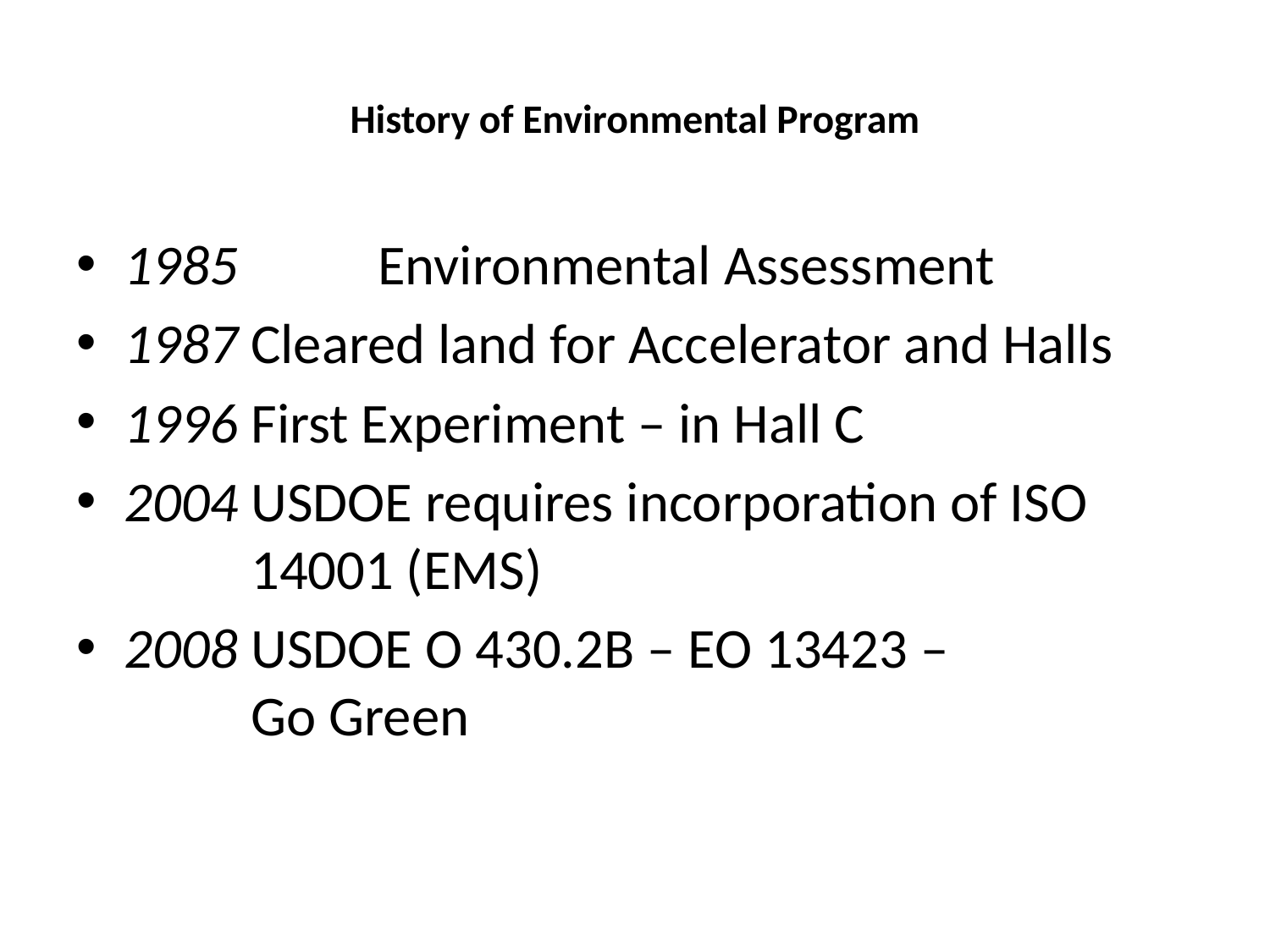

# History of Environmental Program
1985 	Environmental Assessment
1987	Cleared land for Accelerator and Halls
1996	First Experiment – in Hall C
2004	USDOE requires incorporation of ISO 		14001 (EMS)
2008	USDOE O 430.2B – EO 13423 –  			Go Green